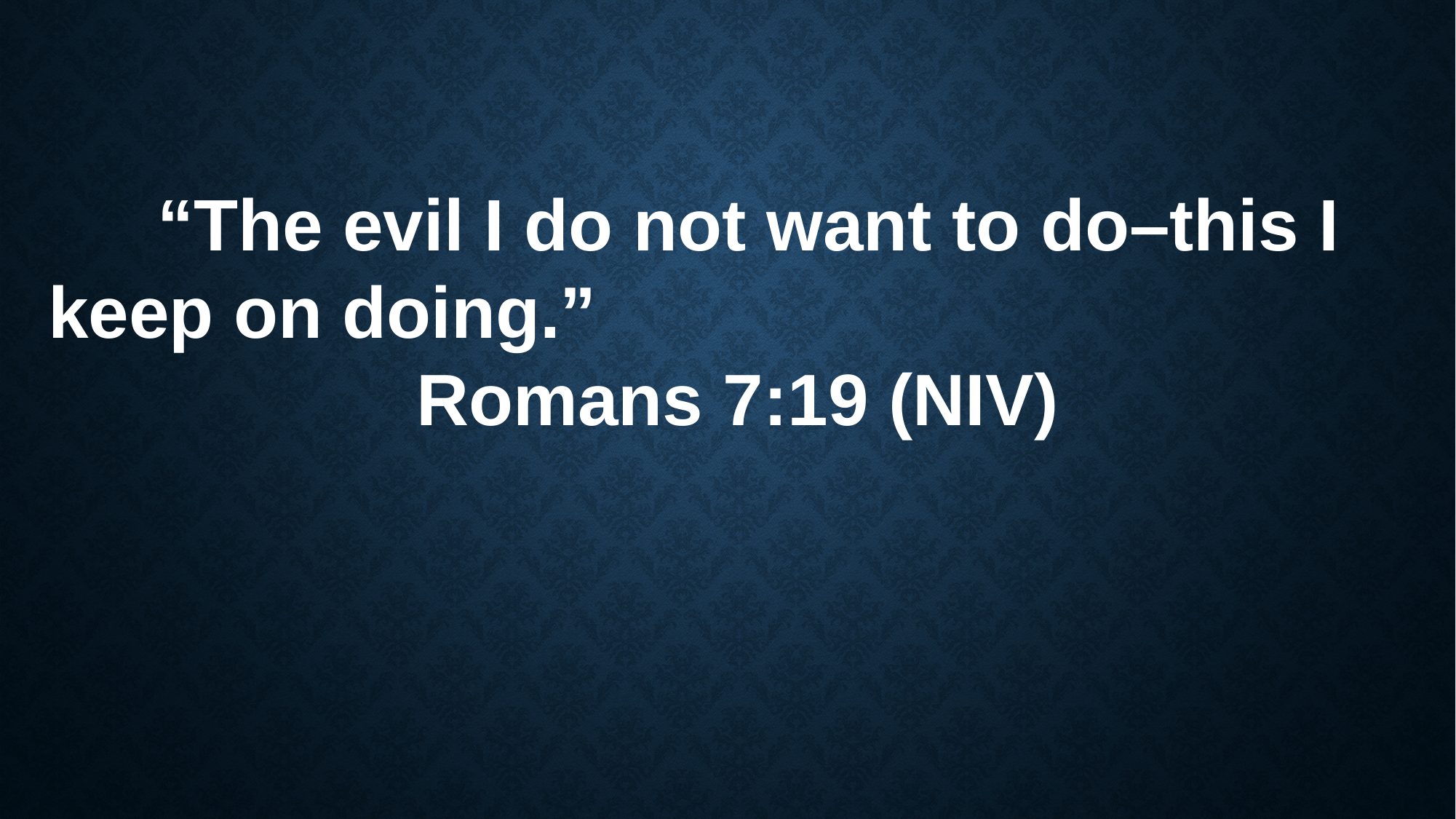

“The evil I do not want to do–this I keep on doing.”
Romans 7:19 (NIV)